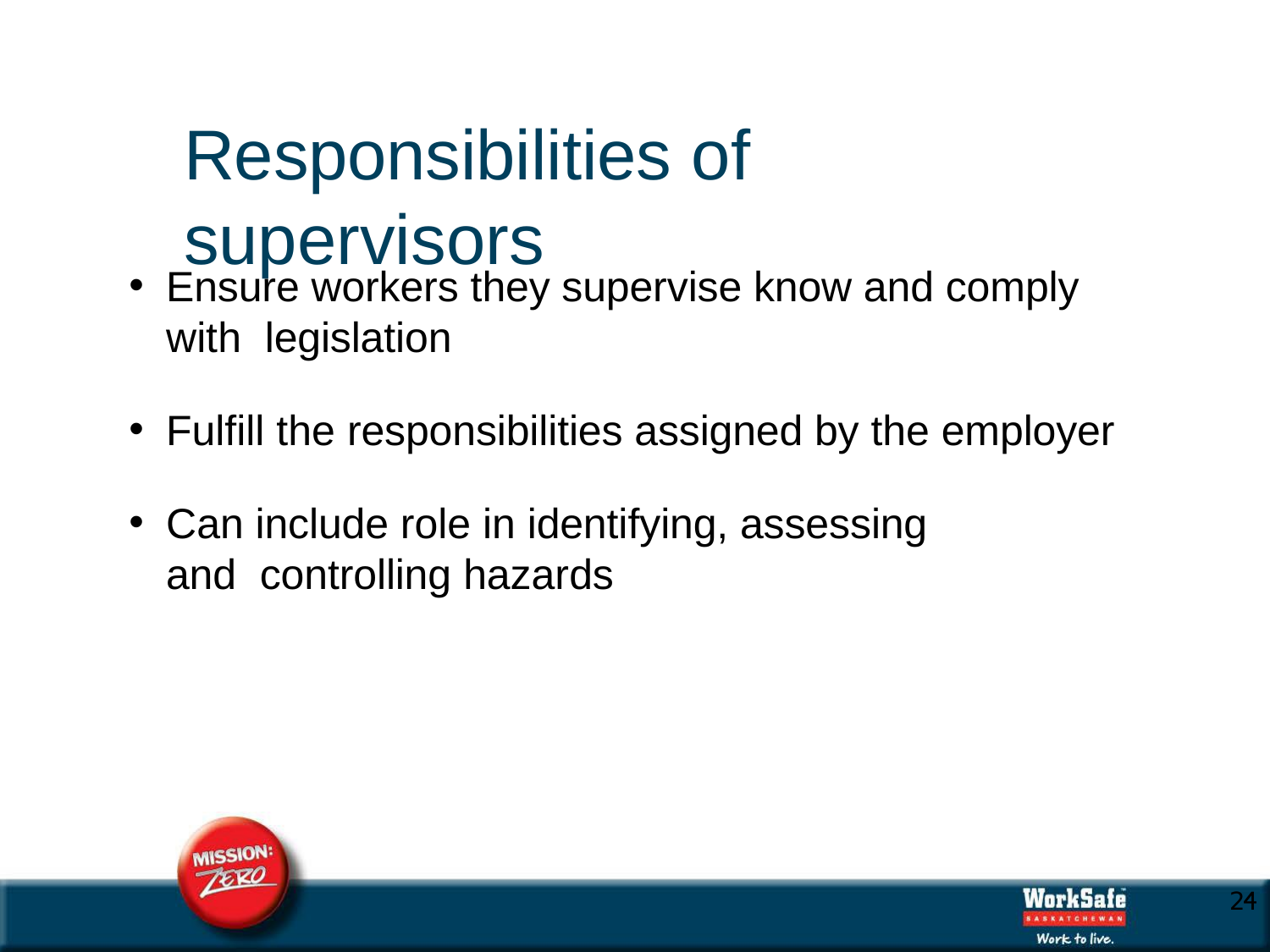

# Responsibilities of supervisors
Ensure workers they supervise know and comply with  legislation
Fulfill the responsibilities assigned by the employer
Can include role in identifying, assessing and  controlling hazards
24